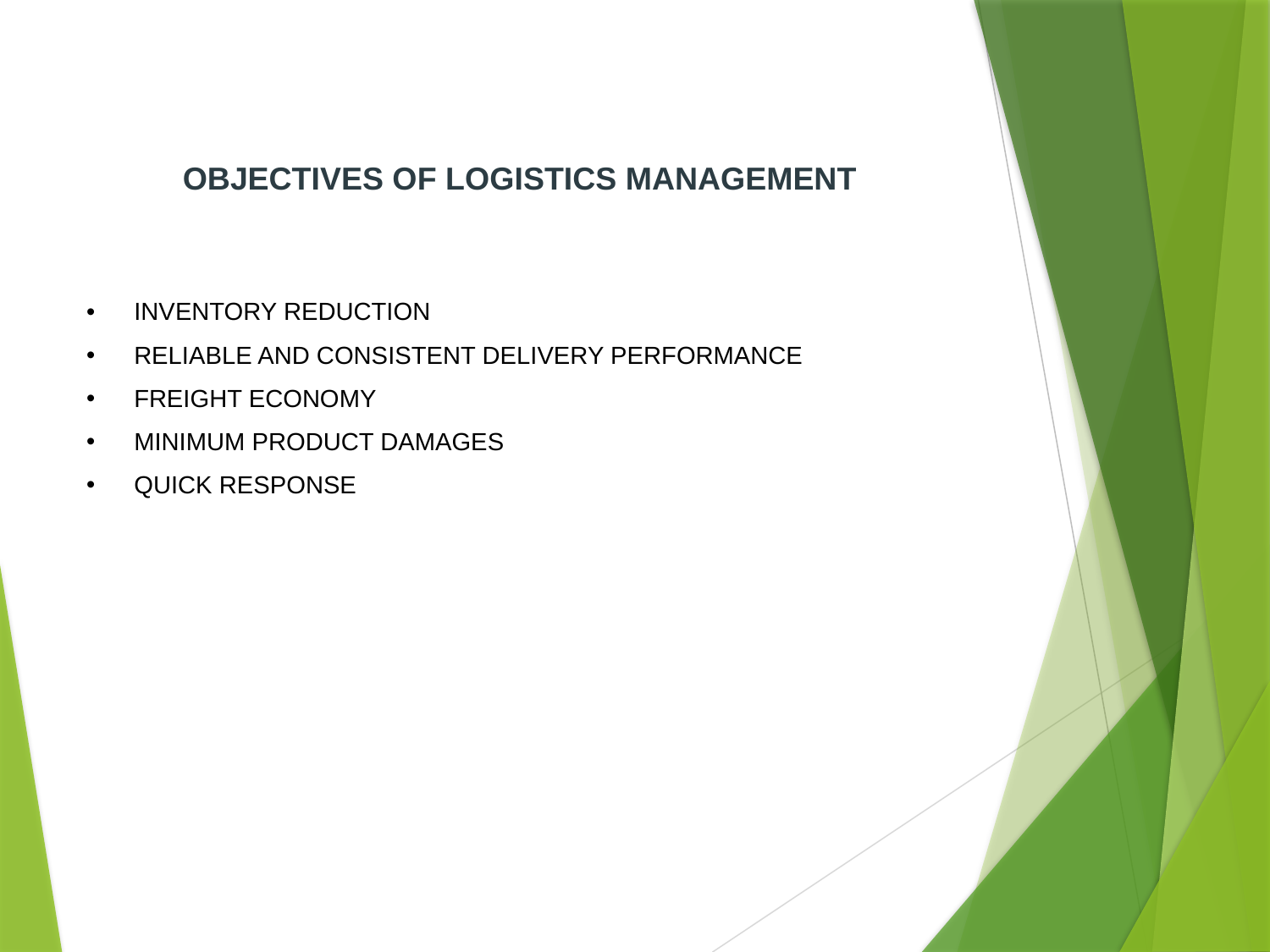

OBJECTIVES OF LOGISTICS MANAGEMENT
INVENTORY REDUCTION
RELIABLE AND CONSISTENT DELIVERY PERFORMANCE
FREIGHT ECONOMY
MINIMUM PRODUCT DAMAGES
QUICK RESPONSE